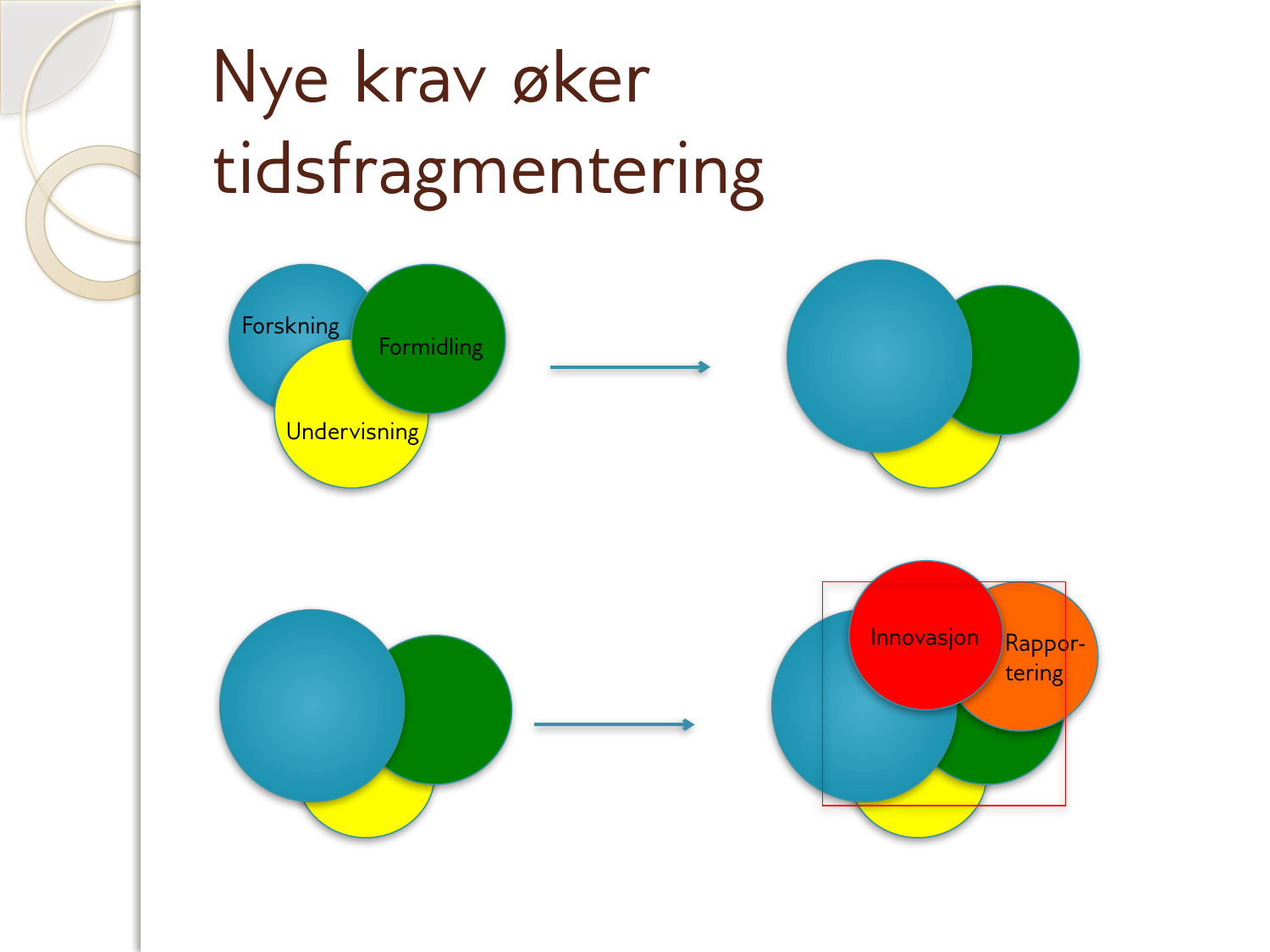

# Nye krav øker tidsfragmentering

Forskning
Formidling

Undervisning

Innovasjon
Rappor-
tering